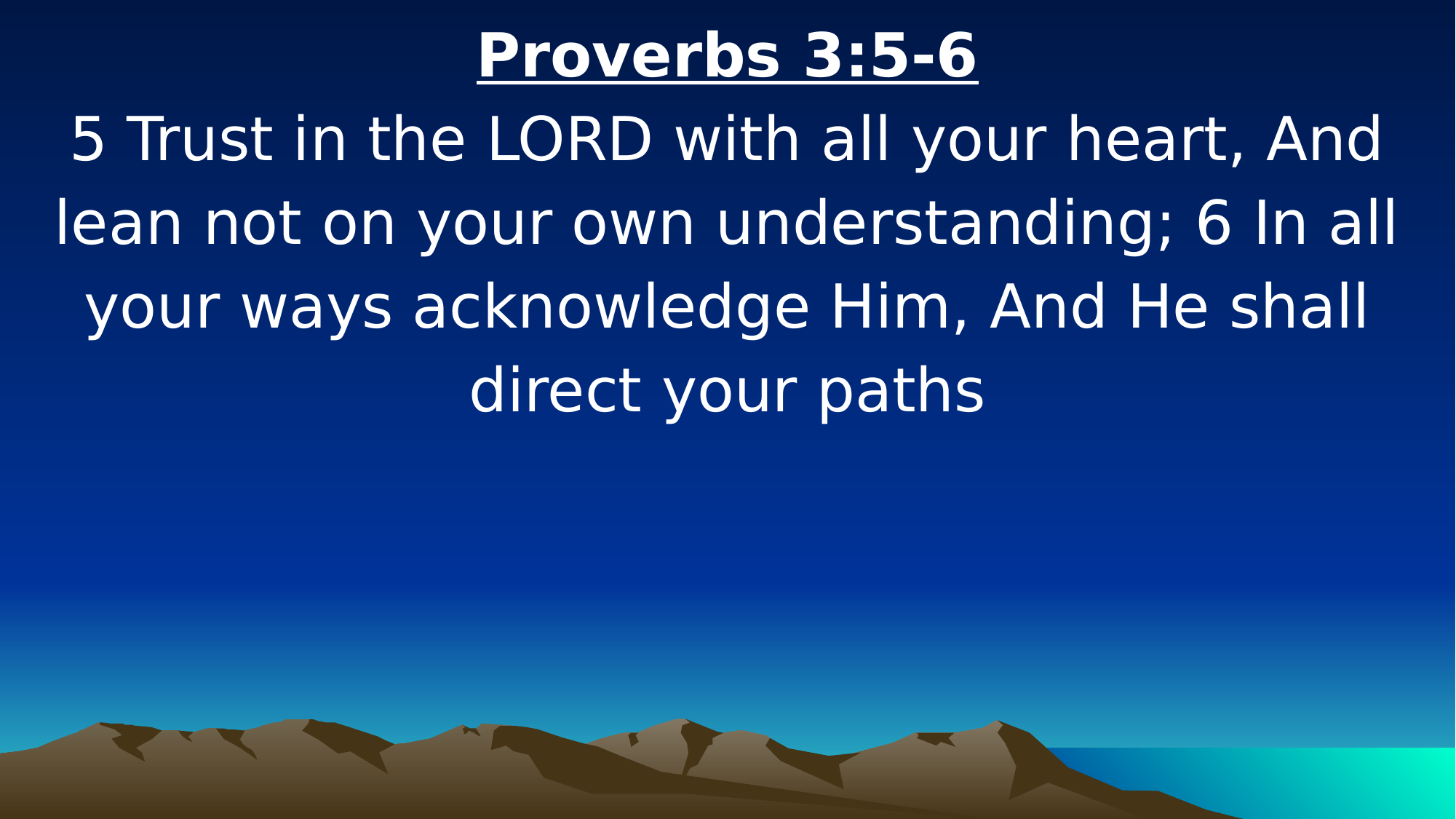

Proverbs 3:5-6
5 Trust in the LORD with all your heart, And lean not on your own understanding; 6 In all your ways acknowledge Him, And He shall direct your paths